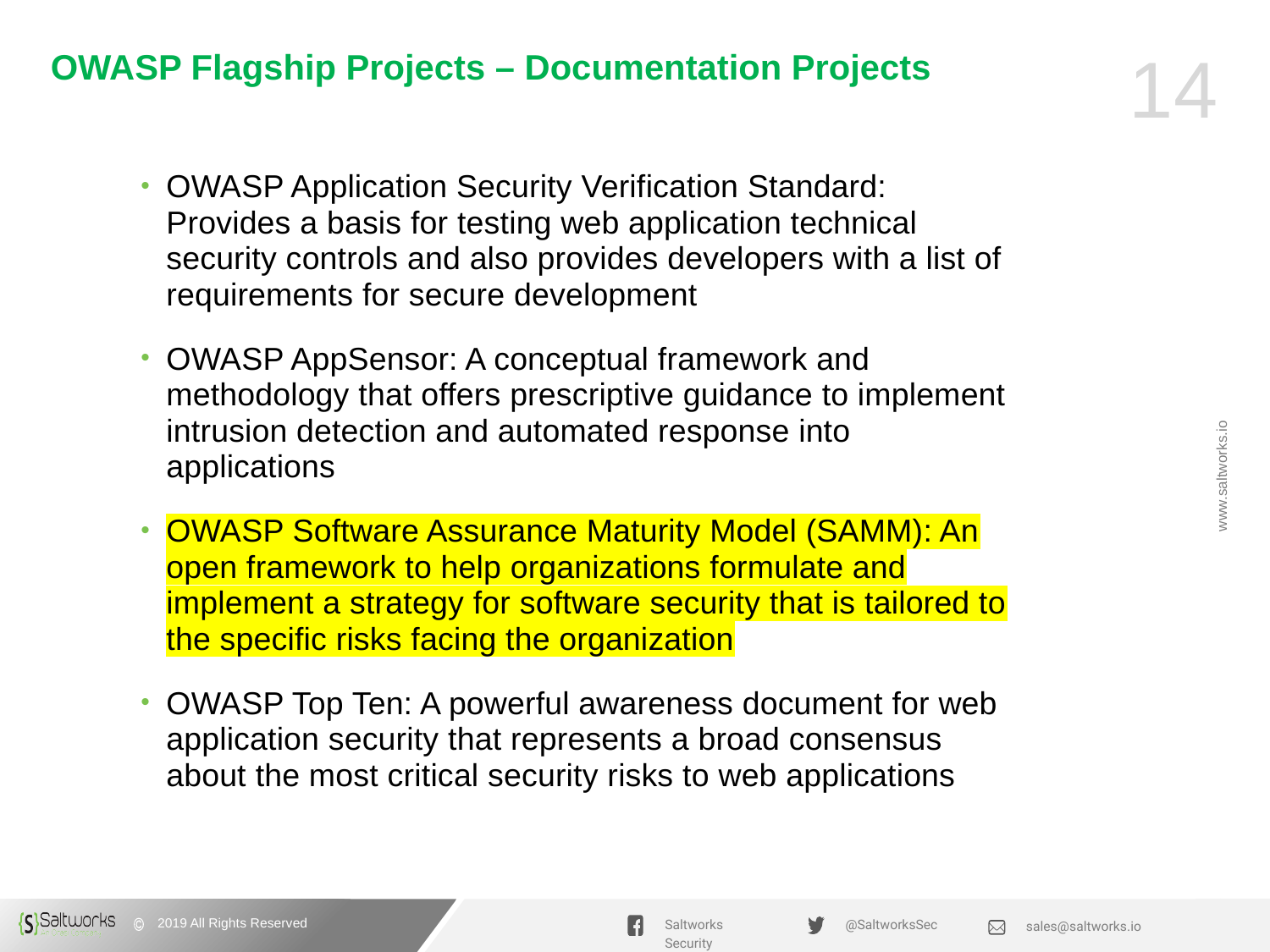

# OWASP Flagship Projects – Documentation Projects
OWASP Application Security Verification Standard:  Provides a basis for testing web application technical security controls and also provides developers with a list of requirements for secure development
OWASP AppSensor: A conceptual framework and methodology that offers prescriptive guidance to implement intrusion detection and automated response into applications
OWASP Software Assurance Maturity Model (SAMM): An open framework to help organizations formulate and implement a strategy for software security that is tailored to the specific risks facing the organization
OWASP Top Ten: A powerful awareness document for web application security that represents a broad consensus about the most critical security risks to web applications